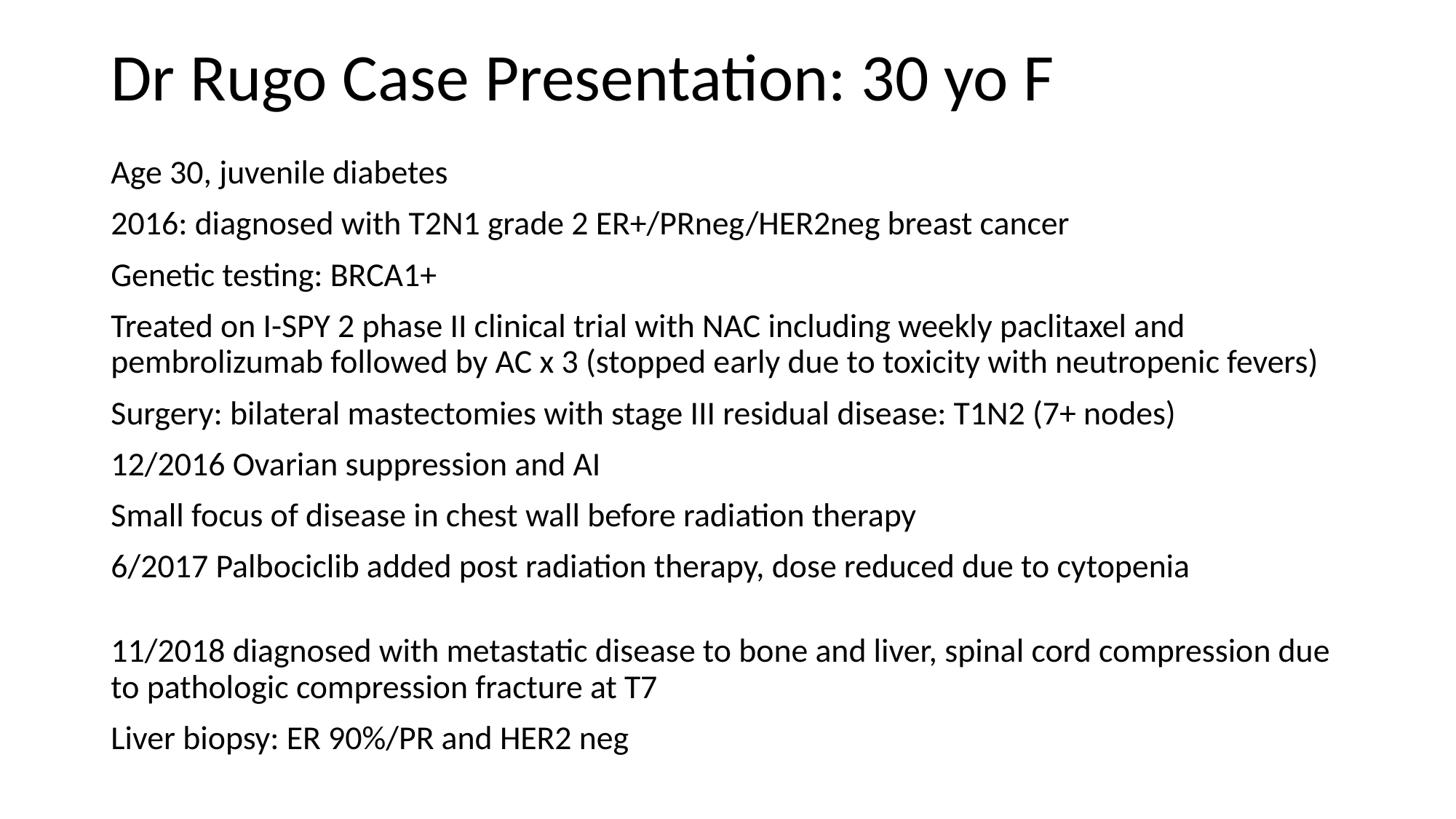

# Dr Rugo Case Presentation: 30 yo F
Age 30, juvenile diabetes
2016: diagnosed with T2N1 grade 2 ER+/PRneg/HER2neg breast cancer
Genetic testing: BRCA1+
Treated on I-SPY 2 phase II clinical trial with NAC including weekly paclitaxel and pembrolizumab followed by AC x 3 (stopped early due to toxicity with neutropenic fevers)
Surgery: bilateral mastectomies with stage III residual disease: T1N2 (7+ nodes)
12/2016 Ovarian suppression and AI
Small focus of disease in chest wall before radiation therapy
6/2017 Palbociclib added post radiation therapy, dose reduced due to cytopenia
11/2018 diagnosed with metastatic disease to bone and liver, spinal cord compression due to pathologic compression fracture at T7
Liver biopsy: ER 90%/PR and HER2 neg